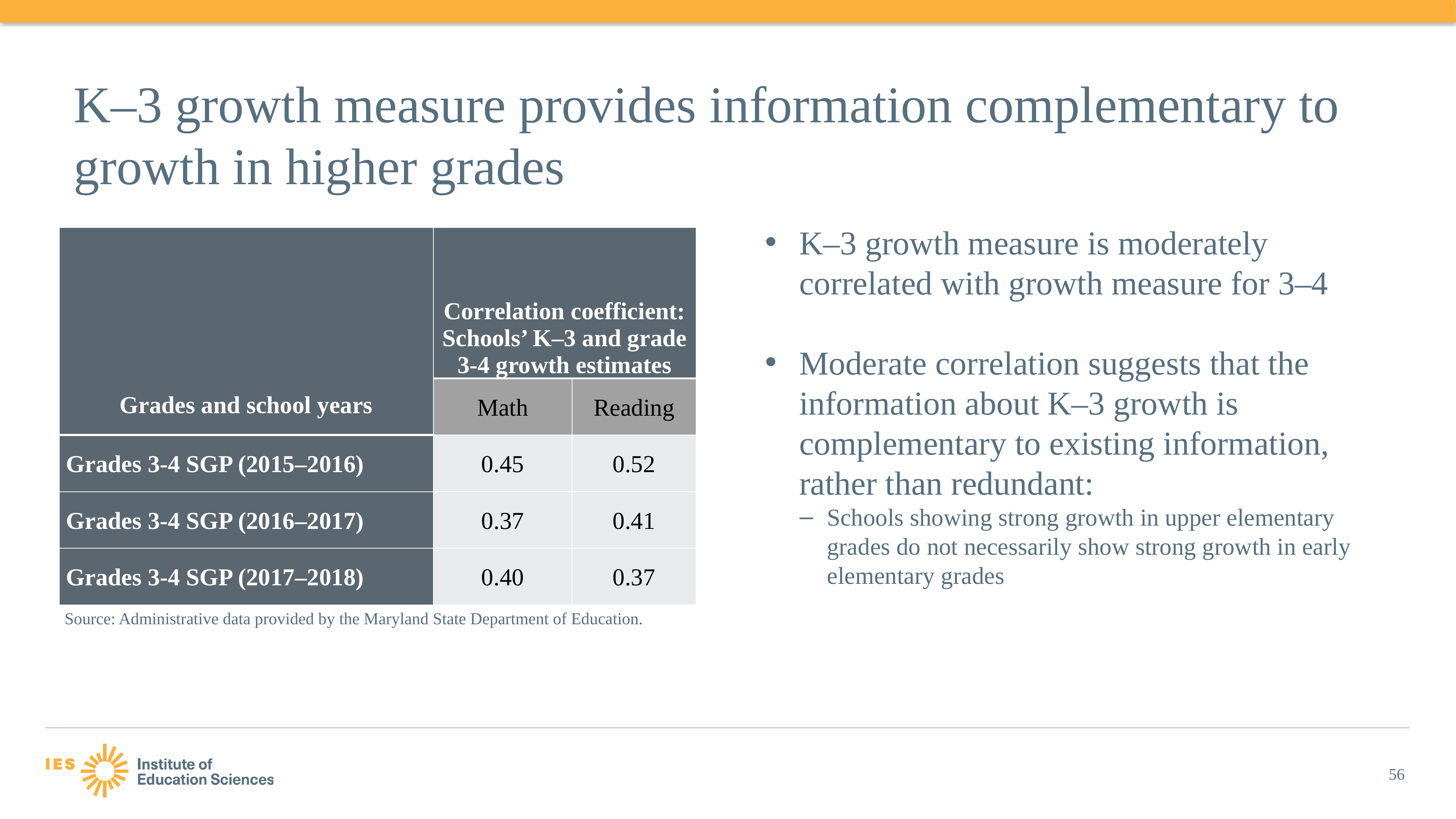

K–3 growth measure provides information complementary to growth in higher grades
K–3 growth measure is moderately correlated with growth measure for 3–4

Moderate correlation suggests that the information about K–3 growth is complementary to existing information, rather than redundant:
Schools showing strong growth in upper elementary grades do not necessarily show strong growth in early elementary grades

| Grades and school years | Correlation coefficient: Schools’ K–3 and grade 3-4 growth estimates |  |
| --- | --- | --- |
|  | Math | Reading |
| Grades 3-4 SGP (2015–2016) | 0.45 | 0.52 |
| Grades 3-4 SGP (2016–2017) | 0.37 | 0.41 |
| Grades 3-4 SGP (2017–2018) | 0.40 | 0.37 |
Source: Administrative data provided by the Maryland State Department of Education.
56